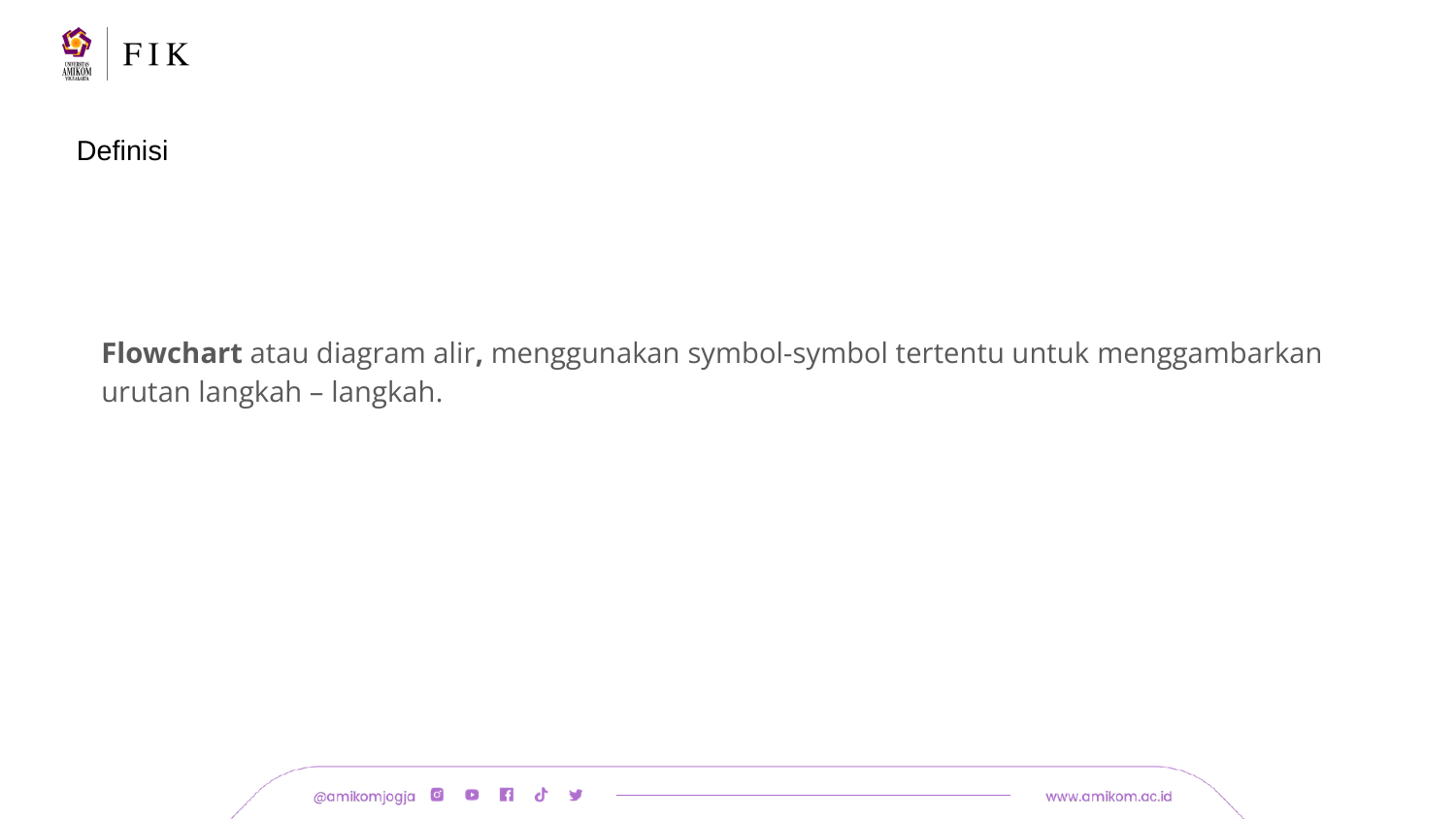

# Definisi
Flowchart atau diagram alir, menggunakan symbol-symbol tertentu untuk menggambarkan urutan langkah – langkah.